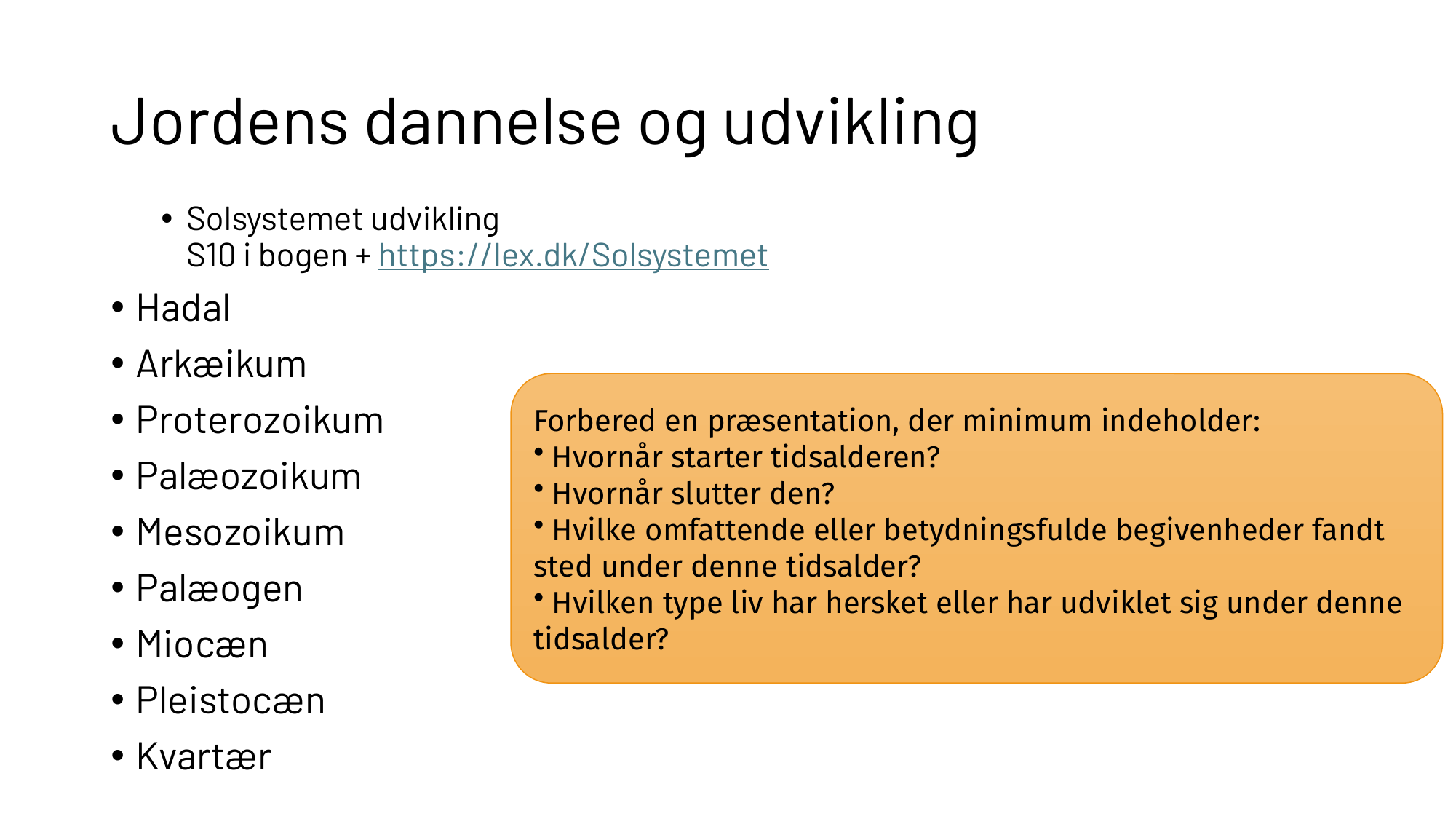

# Jordens dannelse og udvikling
Solsystemet udvikling
S10 i bogen + https://lex.dk/Solsystemet
Hadal
Arkæikum
Proterozoikum
Palæozoikum
Mesozoikum
Palæogen
Miocæn
Pleistocæn
Kvartær

Forbered en præsentation, der minimum indeholder:
 Hvornår starter tidsalderen?
 Hvornår slutter den?
 Hvilke omfattende eller betydningsfulde begivenheder fandt sted under denne tidsalder?
 Hvilken type liv har hersket eller har udviklet sig under denne tidsalder?